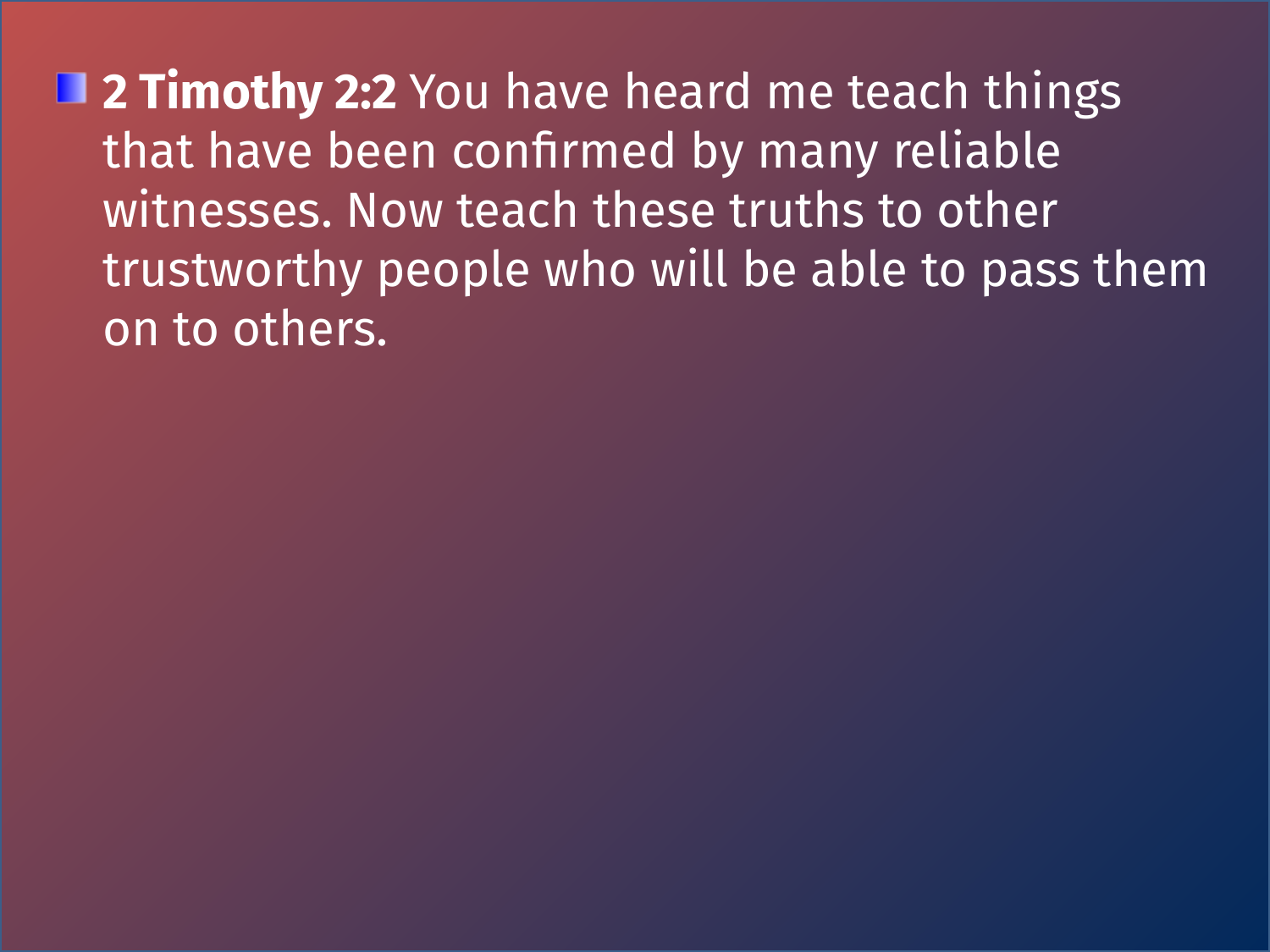

2 Timothy 2:2 You have heard me teach things that have been confirmed by many reliable witnesses. Now teach these truths to other trustworthy people who will be able to pass them on to others.